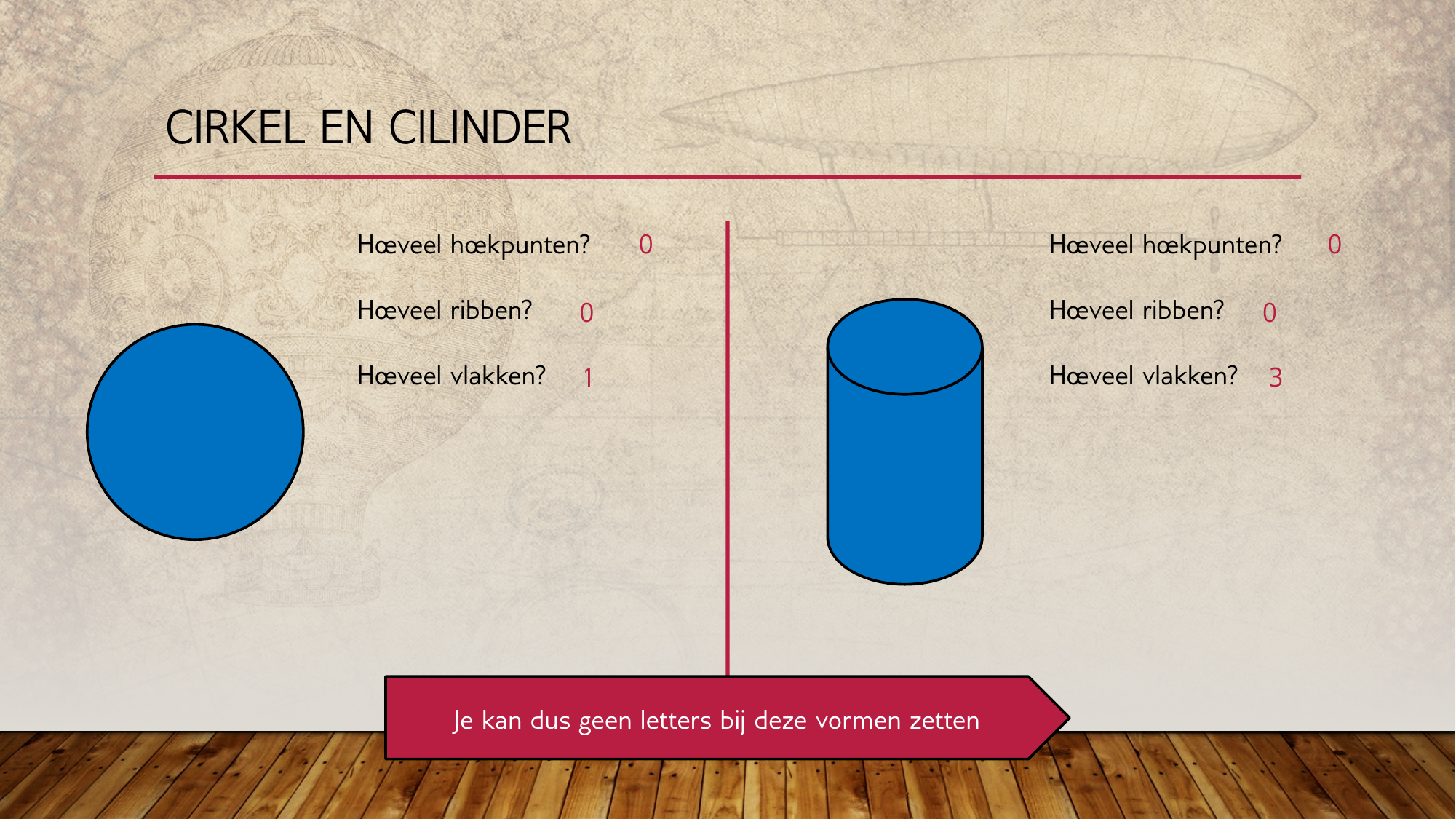

# Cirkel en cilinder
Hoeveel hoekpunten?

Hoeveel ribben?

Hoeveel vlakken?

0
Hoeveel hoekpunten?

Hoeveel ribben?

Hoeveel vlakken?

0
0
0

3
1
Je kan dus geen letters bij deze vormen zetten